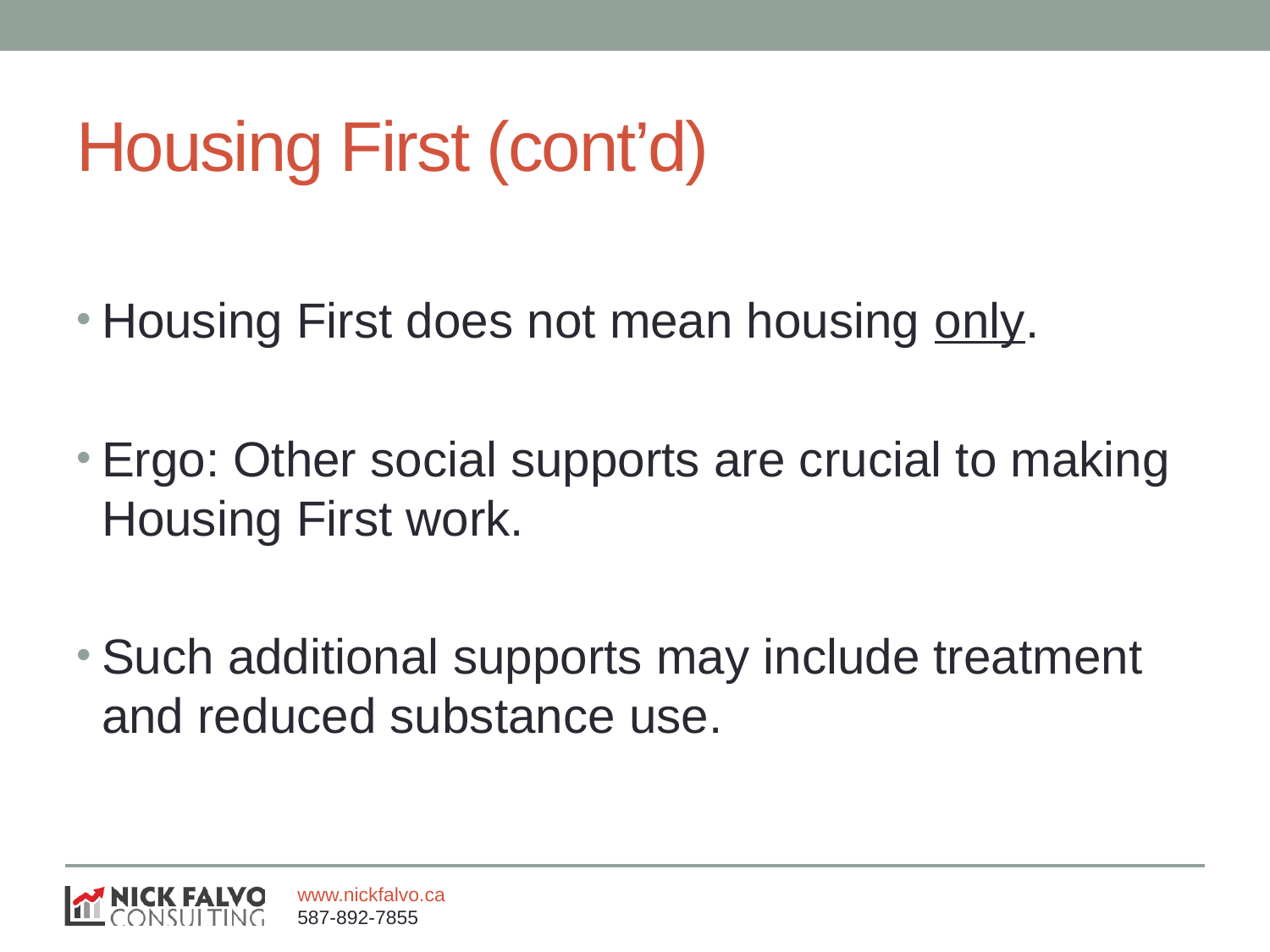

# Housing First (cont’d)

Housing First does not mean housing only.

Ergo: Other social supports are crucial to making Housing First work.

Such additional supports may include treatment and reduced substance use.